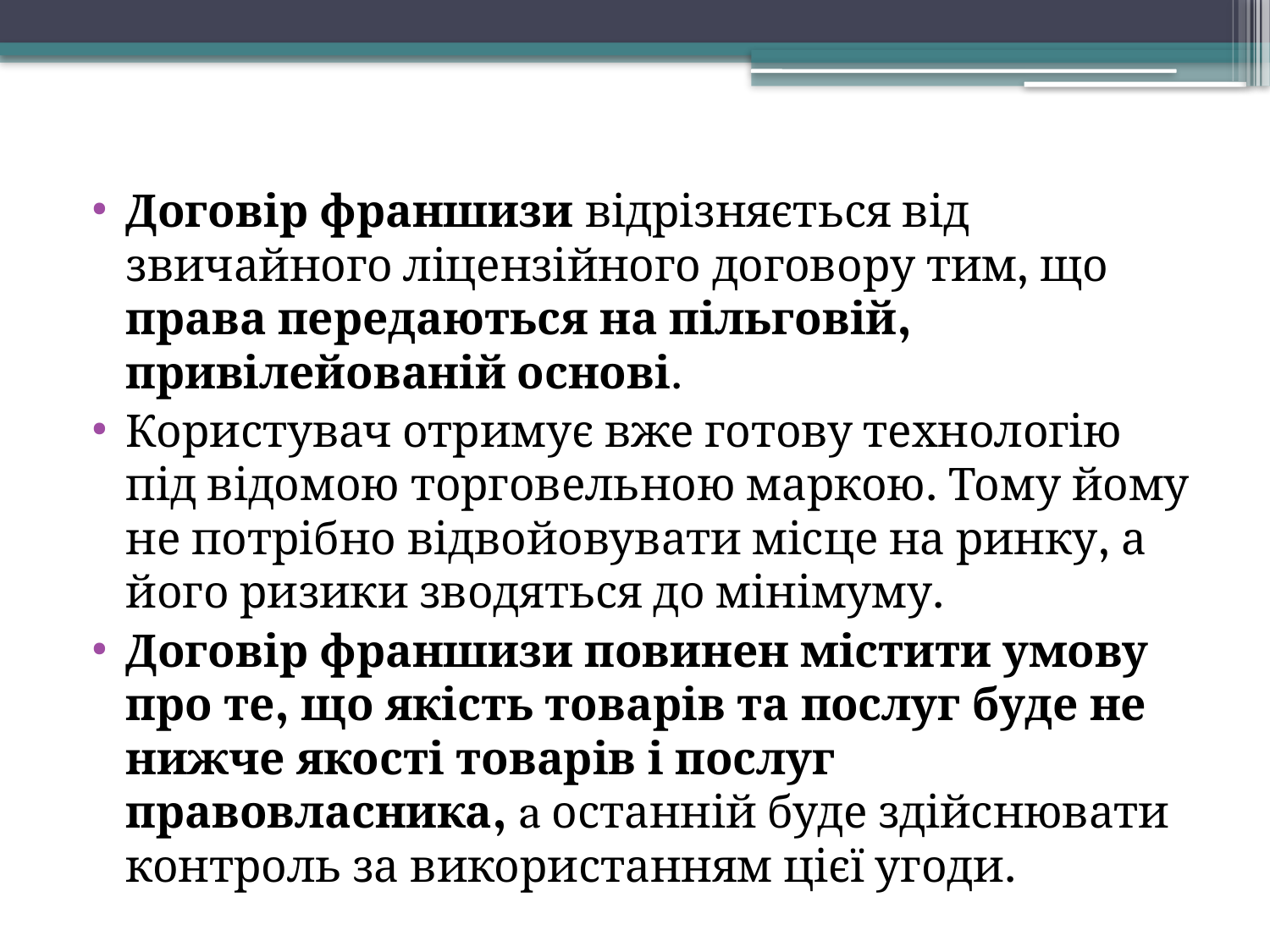

Договір франшизи відрізняється від звичайного ліцен­зійного договору тим, що права передаються на пільговій, привілейованій основі.
Користувач отримує вже готову технологію під відомою торговельною маркою. Тому йому не потрібно відвойовувати місце на ринку, а його ри­зики зводяться до мінімуму.
Договір франшизи повинен містити умову про те, що якість товарів та послуг буде не нижче якості товарів і послуг правовласника, a останній буде здійснювати контроль за використанням цієї угоди.